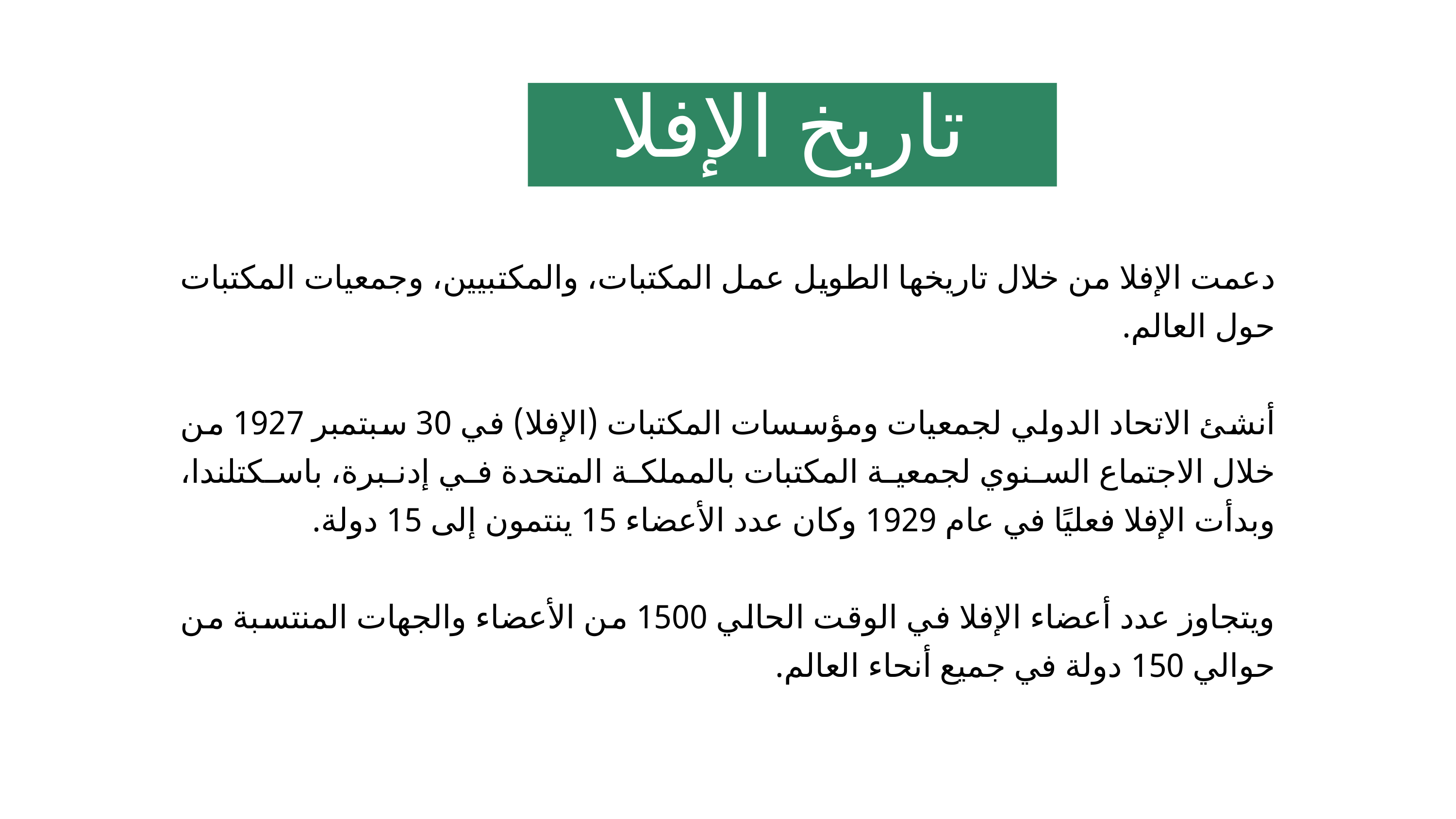

تاريخ الإفلا

دعمت الإفلا من خلال تاريخها الطويل عمل المكتبات، والمكتبيين، وجمعيات المكتبات حول العالم.

أنشئ الاتحاد الدولي لجمعيات ومؤسسات المكتبات (الإفلا) في 30 سبتمبر 1927 من خلال الاجتماع السنوي لجمعية المكتبات بالمملكة المتحدة في إدنبرة، باسكتلندا، وبدأت الإفلا فعليًا في عام 1929 وكان عدد الأعضاء 15 ينتمون إلى 15 دولة.

ويتجاوز عدد أعضاء الإفلا في الوقت الحالي 1500 من الأعضاء والجهات المنتسبة من حوالي 150 دولة في جميع أنحاء العالم.